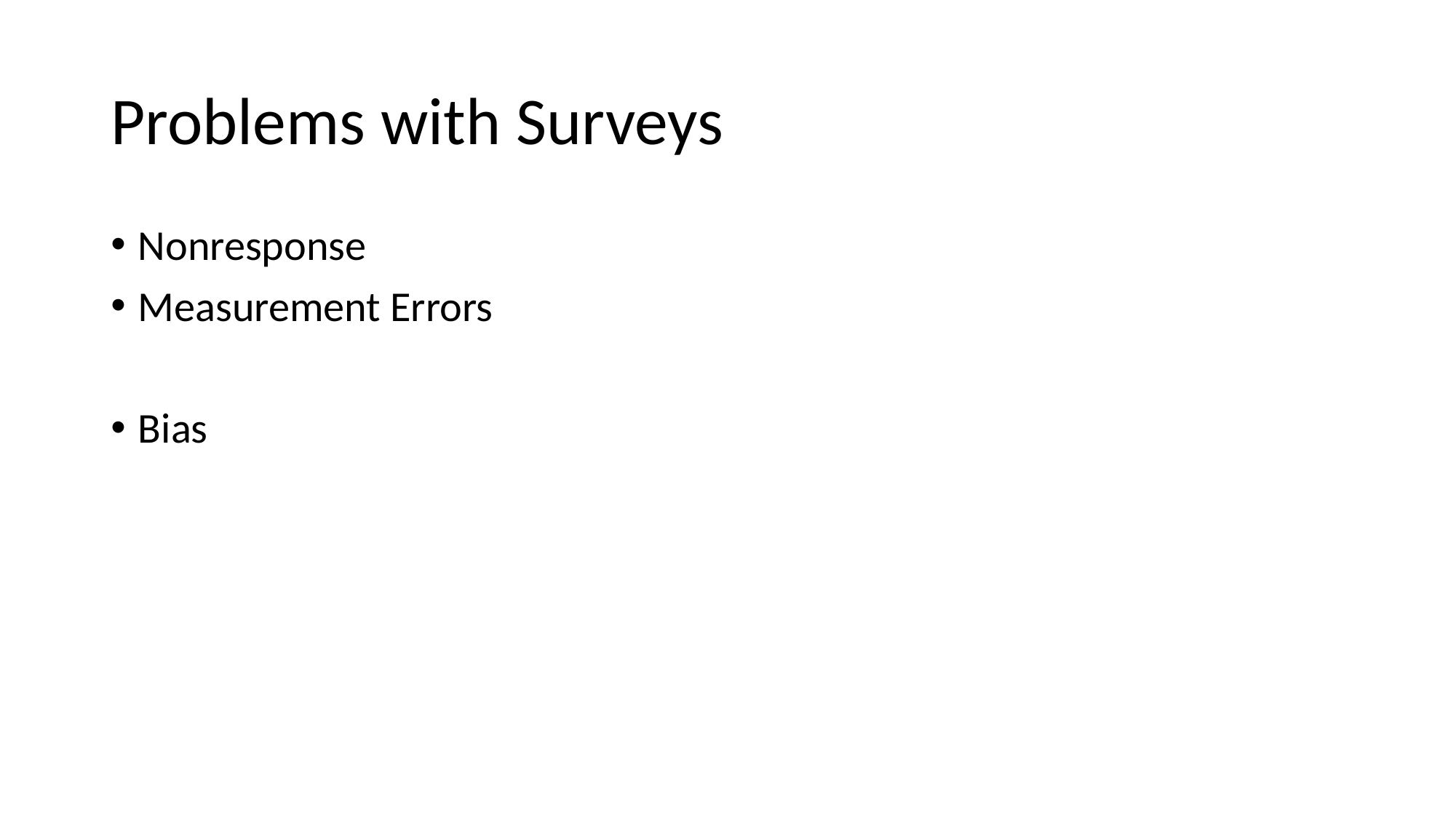

# Problems with Surveys
Nonresponse
Measurement Errors

Bias